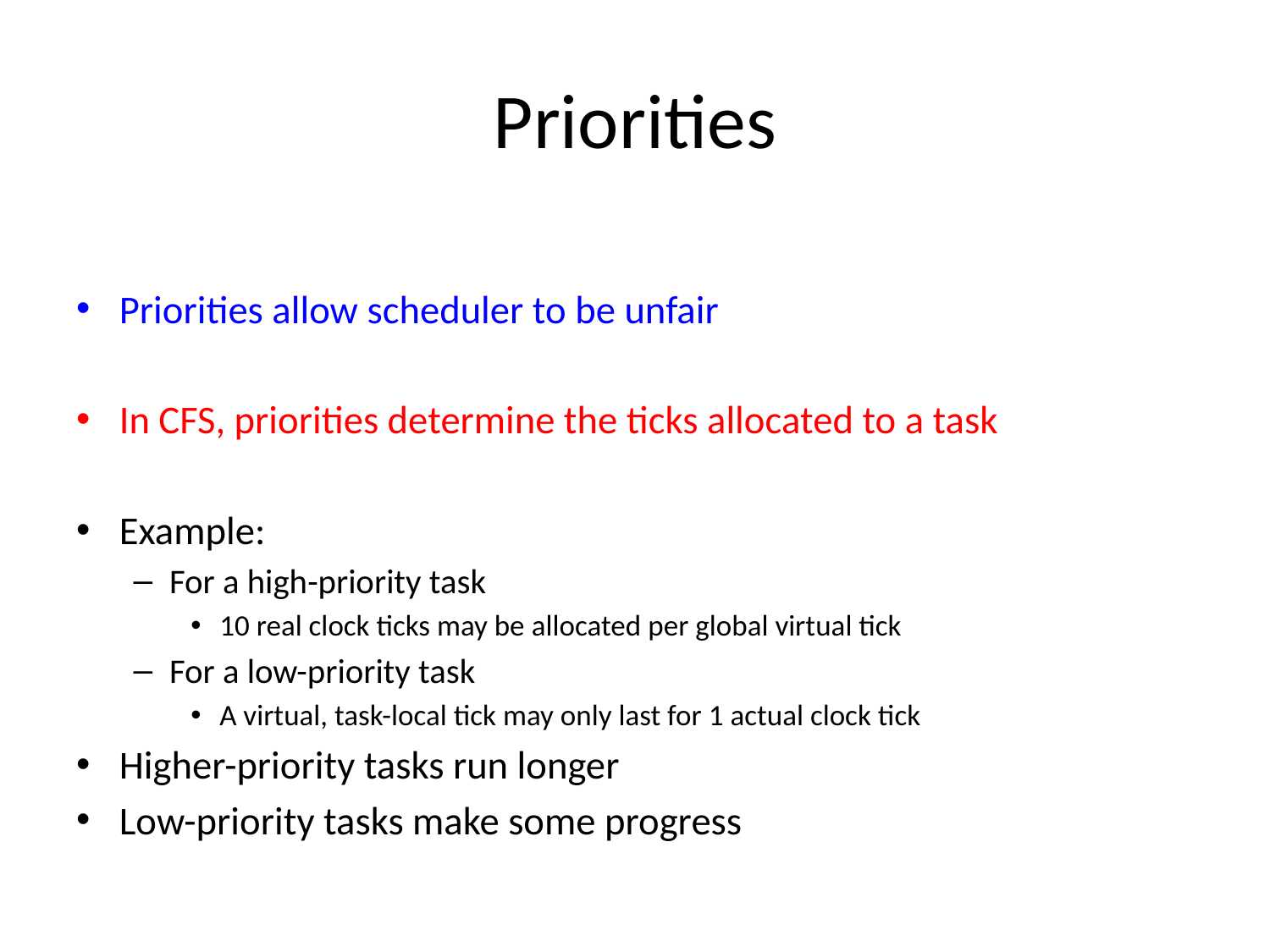

# Priorities

Priorities allow scheduler to be unfair

In CFS, priorities determine the ticks allocated to a task

Example:
For a high-priority task
10 real clock ticks may be allocated per global virtual tick
For a low-priority task
A virtual, task-local tick may only last for 1 actual clock tick
Higher-priority tasks run longer
Low-priority tasks make some progress